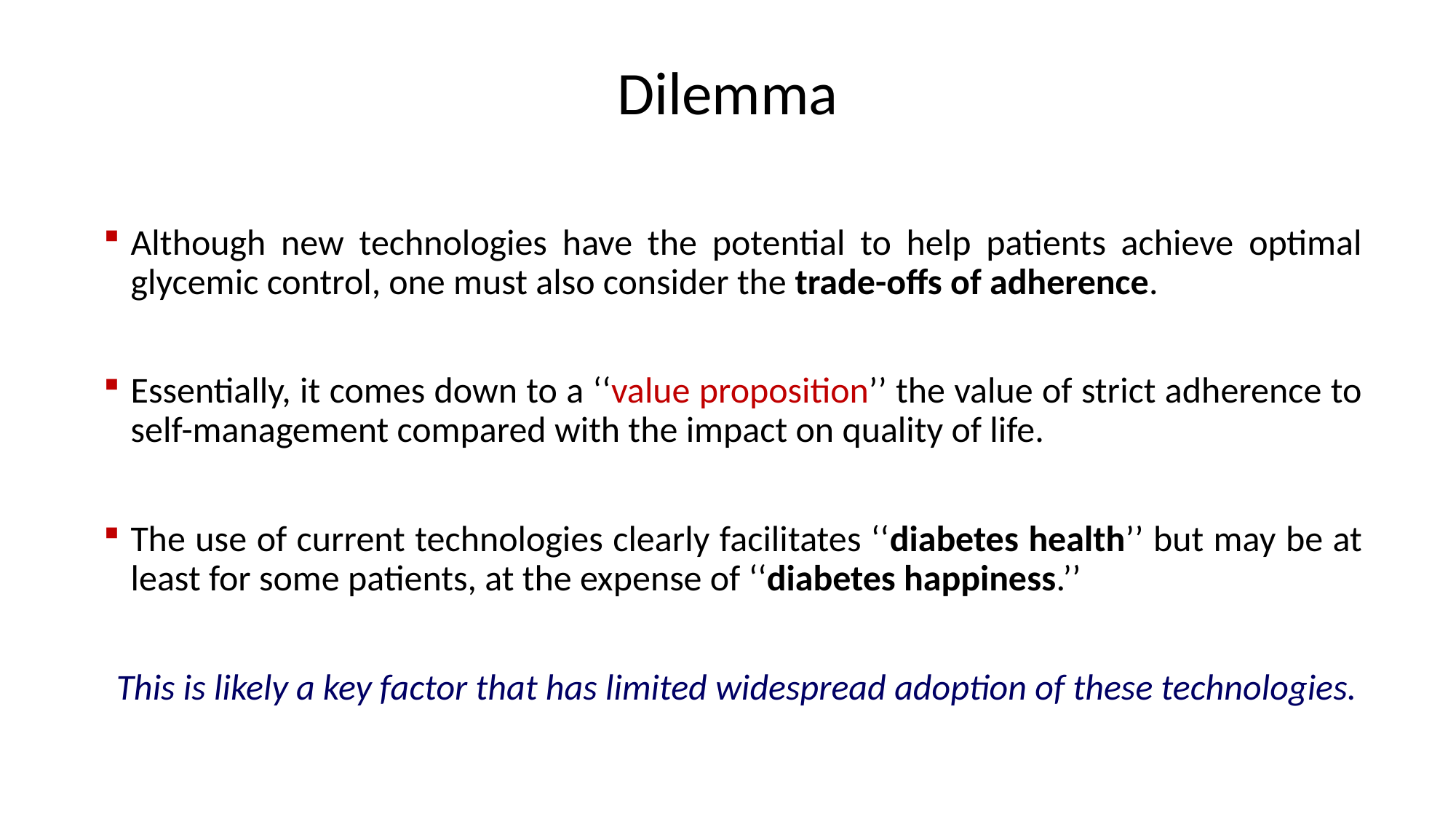

# Dilemma
Although new technologies have the potential to help patients achieve optimal glycemic control, one must also consider the trade-offs of adherence.

Essentially, it comes down to a ‘‘value proposition’’ the value of strict adherence to self-management compared with the impact on quality of life.

The use of current technologies clearly facilitates ‘‘diabetes health’’ but may be at least for some patients, at the expense of ‘‘diabetes happiness.’’

 This is likely a key factor that has limited widespread adoption of these technologies.